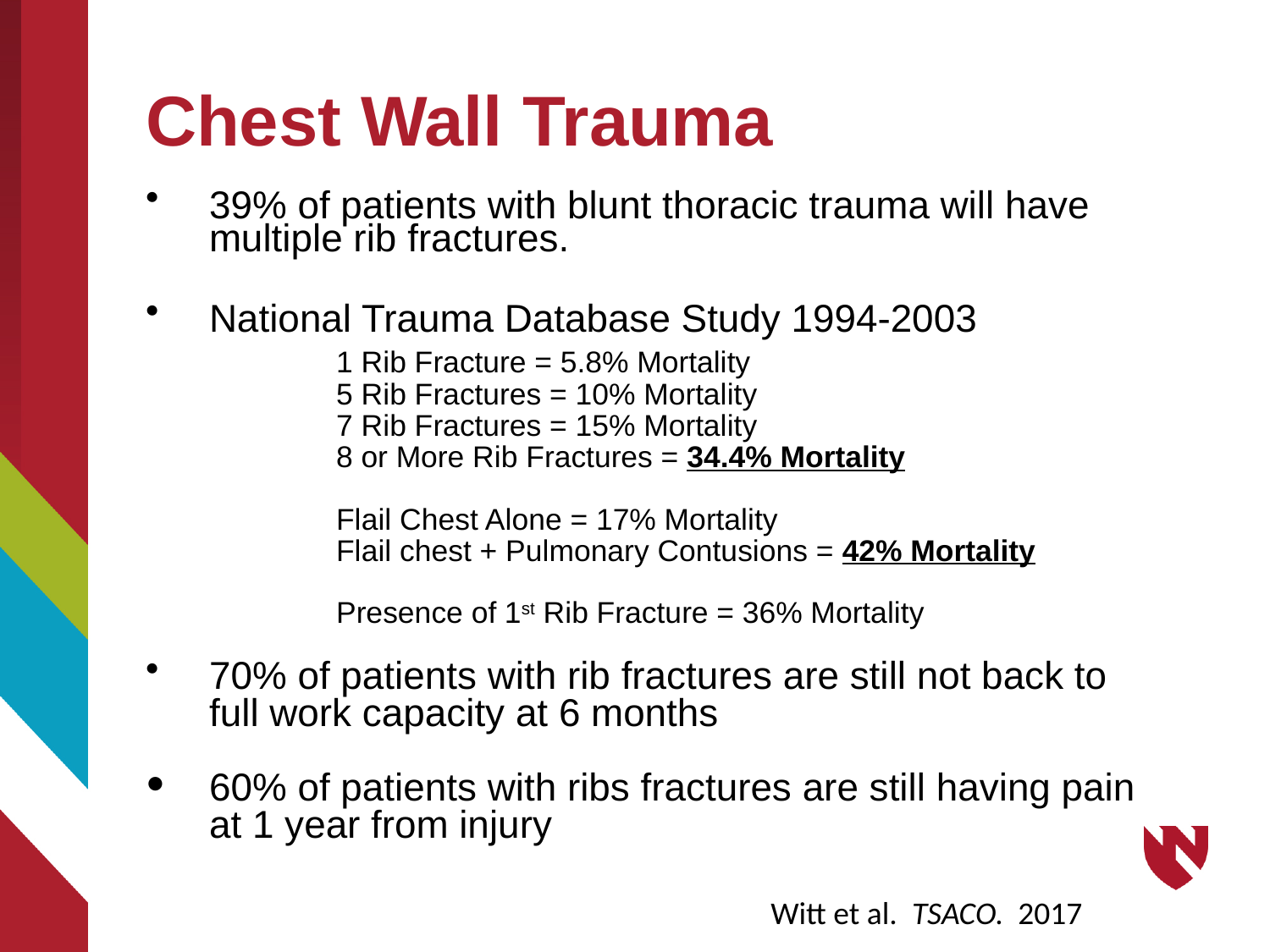

# Chest Wall Trauma
39% of patients with blunt thoracic trauma will have multiple rib fractures.

National Trauma Database Study 1994-2003
		1 Rib Fracture = 5.8% Mortality
		5 Rib Fractures = 10% Mortality
		7 Rib Fractures = 15% Mortality
		8 or More Rib Fractures = 34.4% Mortality

		Flail Chest Alone = 17% Mortality
		Flail chest + Pulmonary Contusions = 42% Mortality

		Presence of 1st Rib Fracture = 36% Mortality

70% of patients with rib fractures are still not back to full work capacity at 6 months

60% of patients with ribs fractures are still having pain at 1 year from injury

Witt et al.  TSACO.  2017